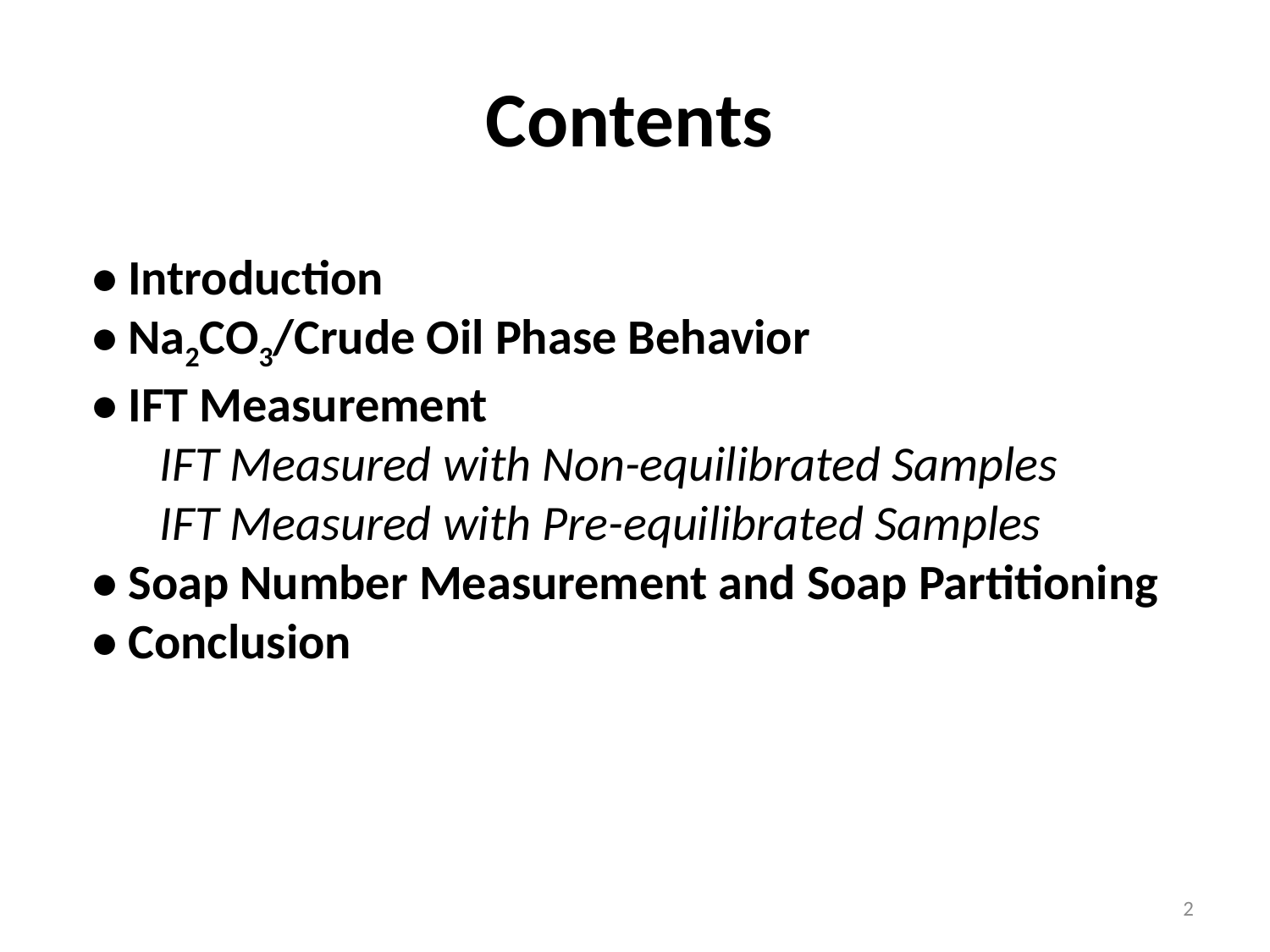

Contents
# • Introduction • Na2CO3/Crude Oil Phase Behavior • IFT Measurement IFT Measured with Non-equilibrated Samples IFT Measured with Pre-equilibrated Samples • Soap Number Measurement and Soap Partitioning • Conclusion
2